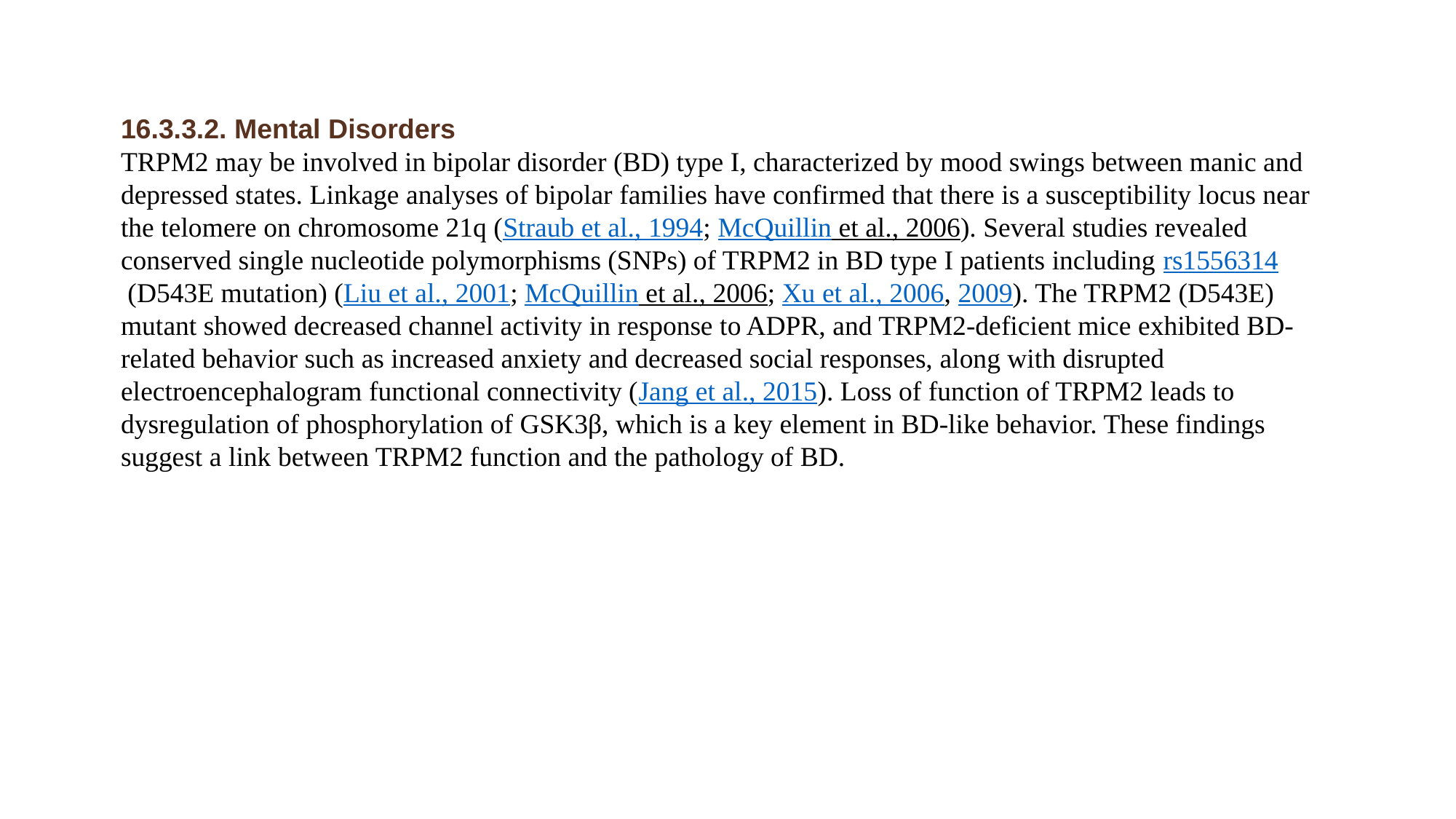

16.3.3.2. Mental Disorders
TRPM2 may be involved in bipolar disorder (BD) type I, characterized by mood swings between manic and depressed states. Linkage analyses of bipolar families have confirmed that there is a susceptibility locus near the telomere on chromosome 21q (Straub et al., 1994; McQuillin et al., 2006). Several studies revealed conserved single nucleotide polymorphisms (SNPs) of TRPM2 in BD type I patients including rs1556314 (D543E mutation) (Liu et al., 2001; McQuillin et al., 2006; Xu et al., 2006, 2009). The TRPM2 (D543E) mutant showed decreased channel activity in response to ADPR, and TRPM2-deficient mice exhibited BD-related behavior such as increased anxiety and decreased social responses, along with disrupted electroencephalogram functional connectivity (Jang et al., 2015). Loss of function of TRPM2 leads to dysregulation of phosphorylation of GSK3β, which is a key element in BD-like behavior. These findings suggest a link between TRPM2 function and the pathology of BD.